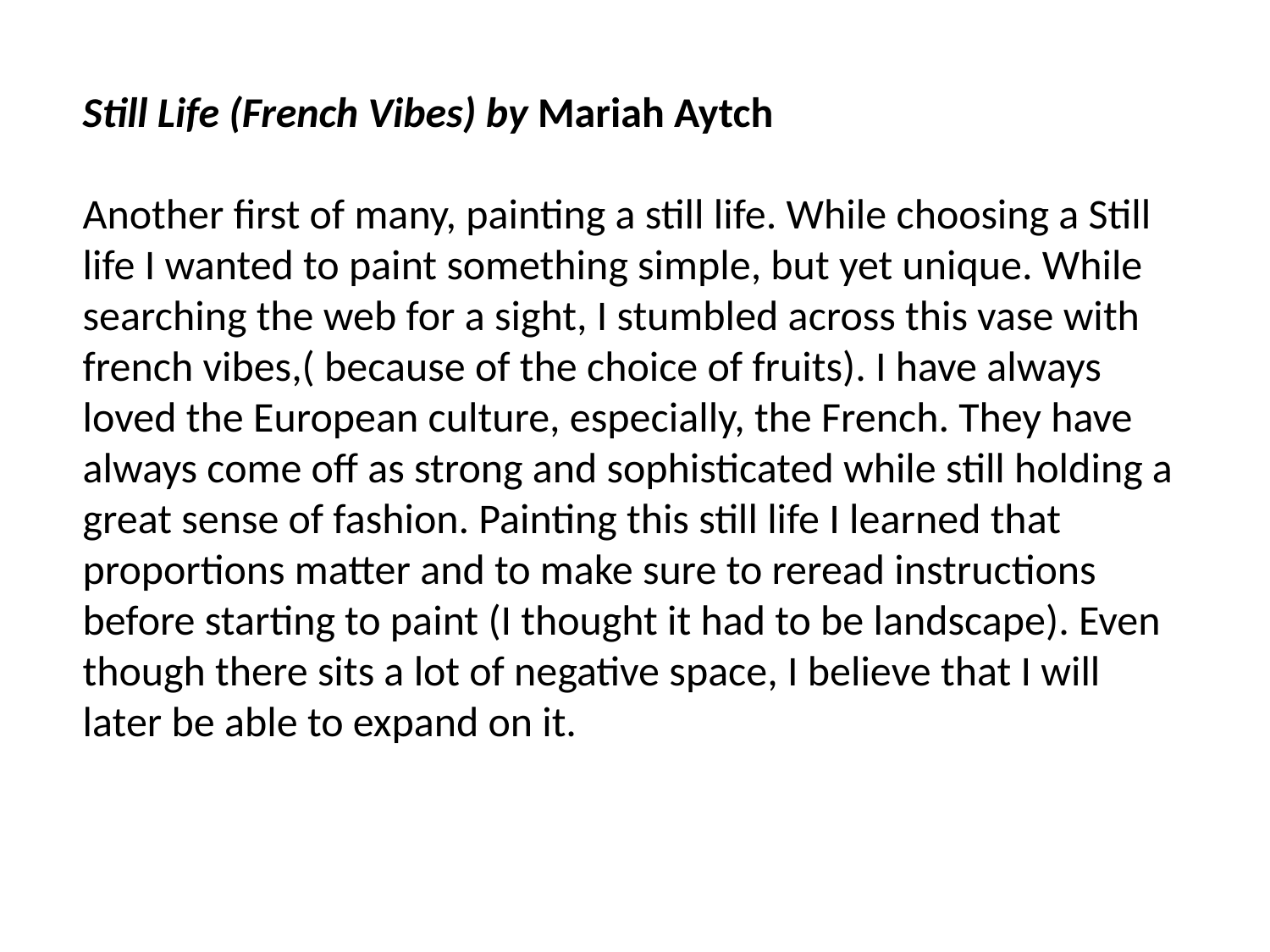

Still Life (French Vibes) by Mariah Aytch

Another first of many, painting a still life. While choosing a Still life I wanted to paint something simple, but yet unique. While searching the web for a sight, I stumbled across this vase with french vibes,( because of the choice of fruits). I have always loved the European culture, especially, the French. They have always come off as strong and sophisticated while still holding a great sense of fashion. Painting this still life I learned that proportions matter and to make sure to reread instructions before starting to paint (I thought it had to be landscape). Even though there sits a lot of negative space, I believe that I will later be able to expand on it.